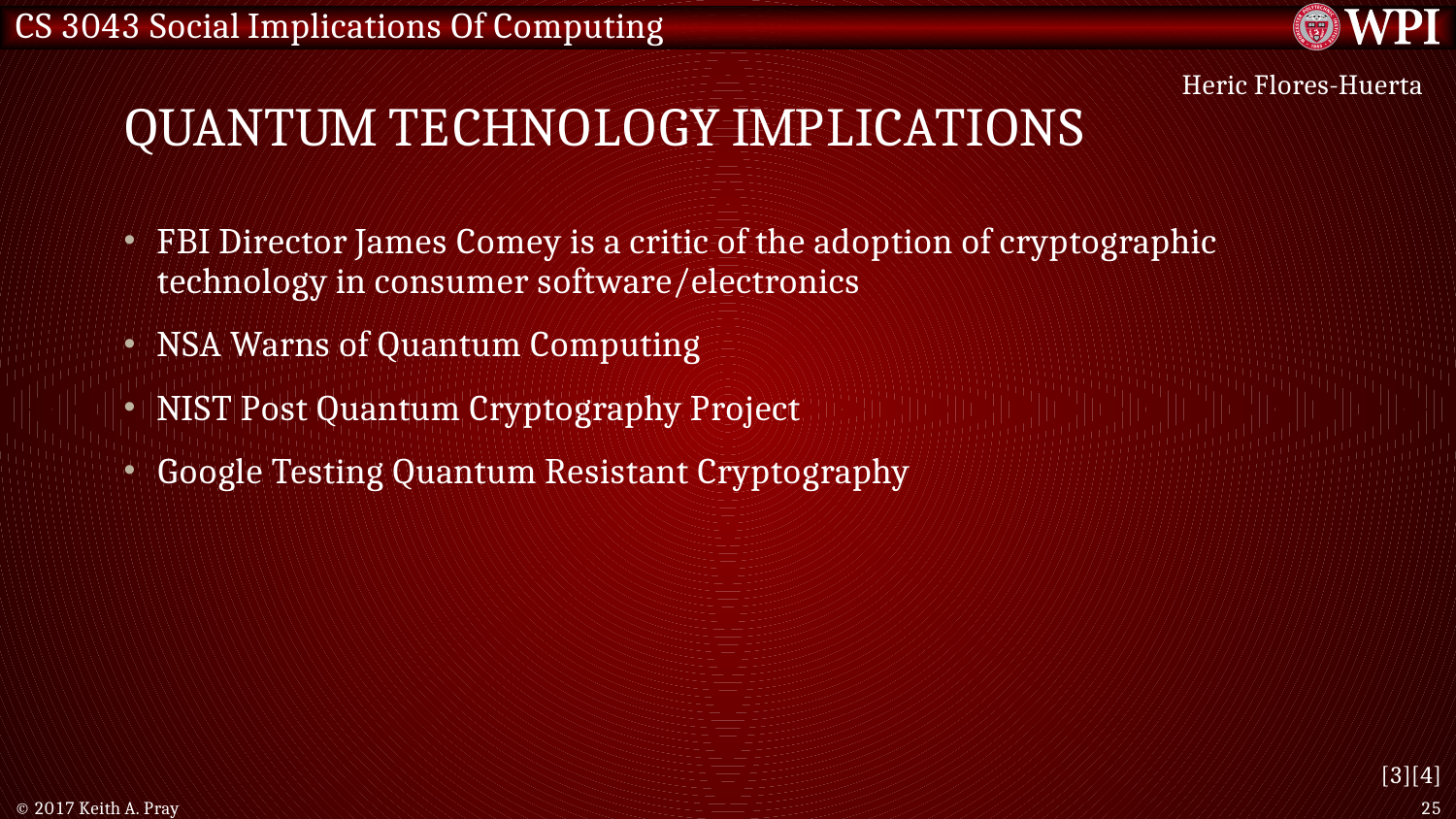

# Quantum technology Implications
Heric Flores-Huerta
FBI Director James Comey is a critic of the adoption of cryptographic technology in consumer software/electronics
NSA Warns of Quantum Computing
NIST Post Quantum Cryptography Project
Google Testing Quantum Resistant Cryptography

[3][4]
© 2017 Keith A. Pray
25